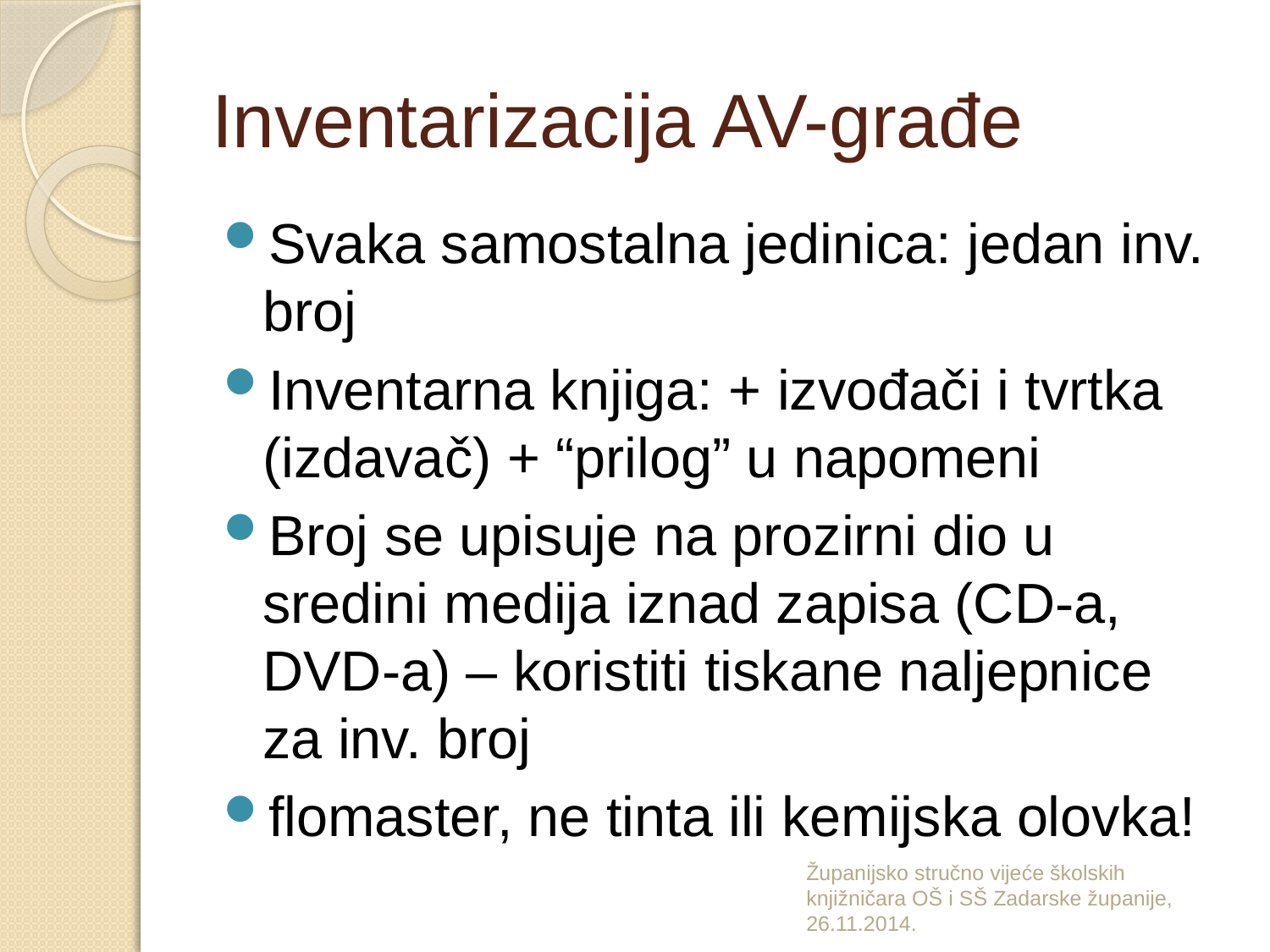

# Inventarizacija AV-građe
Svaka samostalna jedinica: jedan inv. broj
Inventarna knjiga: + izvođači i tvrtka (izdavač) + “prilog” u napomeni
Broj se upisuje na prozirni dio u sredini medija iznad zapisa (CD-a, DVD-a) – koristiti tiskane naljepnice za inv. broj
flomaster, ne tinta ili kemijska olovka!
Županijsko stručno vijeće školskih knjižničara OŠ i SŠ Zadarske županije, 26.11.2014.